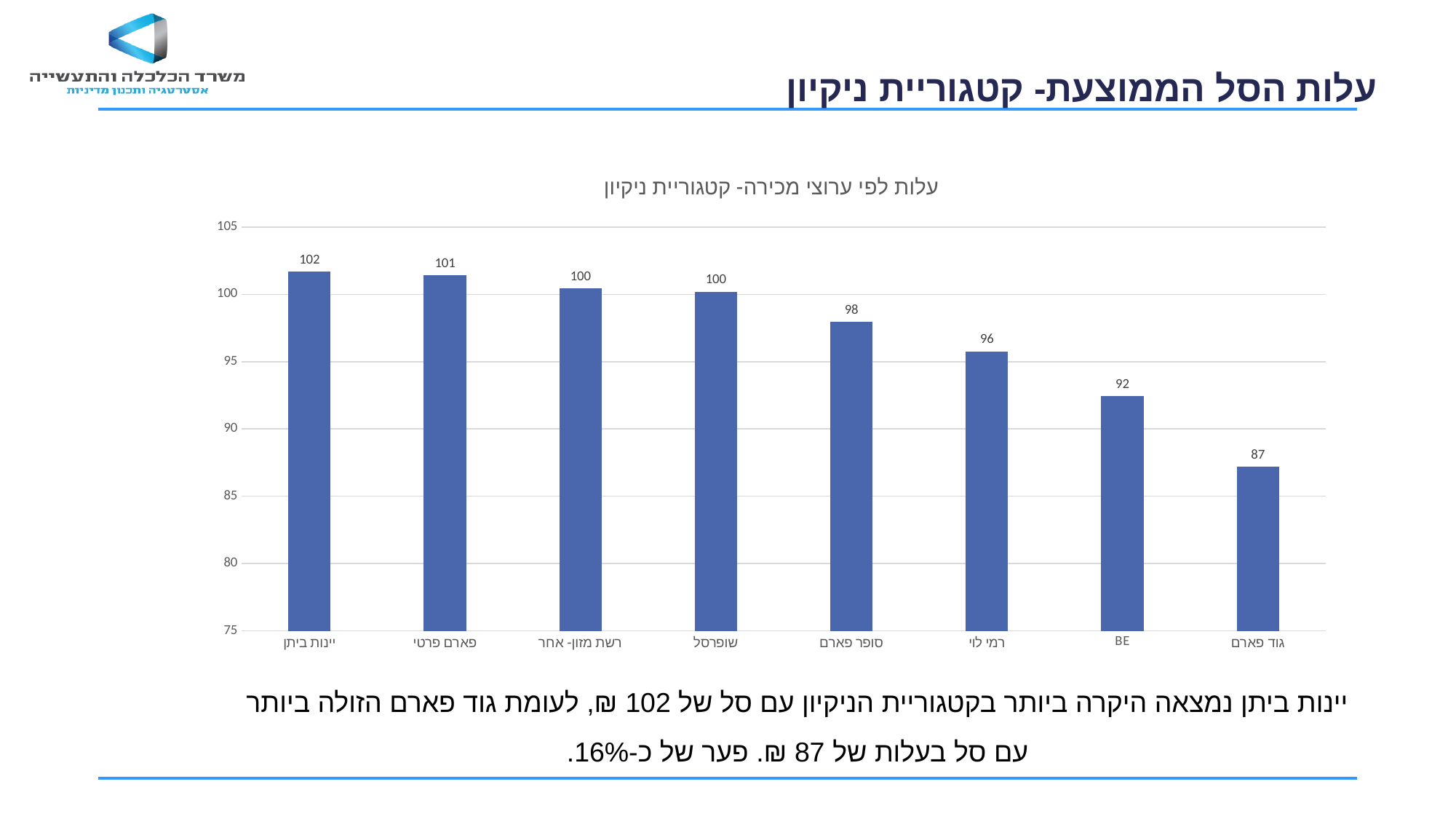

עלות הסל הממוצעת- קטגוריית ניקיון

### Chart: עלות לפי ערוצי מכירה- קטגוריית ניקיון

| Category | ניקיון |
|---|---|
| יינות ביתן | 101.68333333333334 |
| פארם פרטי | 101.43333333333334 |
| רשת מזון- אחר | 100.44088966588967 |
| שופרסל | 100.1969696969697 |
| סופר פארם | 97.95935926773456 |
| רמי לוי | 95.76666666666665 |
| BE | 92.43333333333334 |
| גוד פארם | 87.19999999999999 |
יינות ביתן נמצאה היקרה ביותר בקטגוריית הניקיון עם סל של 102 ₪, לעומת גוד פארם הזולה ביותר עם סל בעלות של 87 ₪. פער של כ-16%.